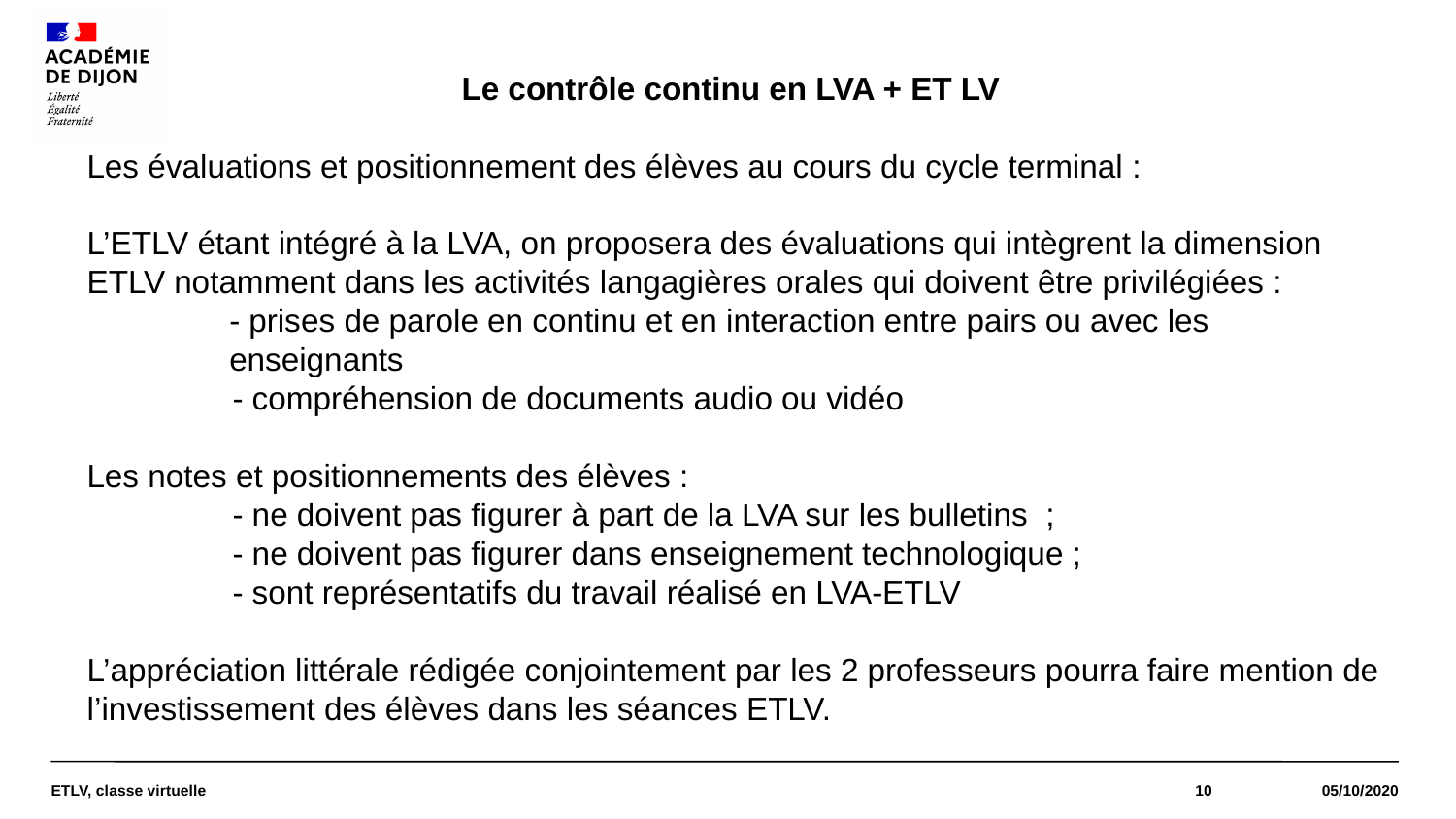

Le contrôle continu en LVA + ET LV

Les évaluations et positionnement des élèves au cours du cycle terminal :

L’ETLV étant intégré à la LVA, on proposera des évaluations qui intègrent la dimension ETLV notamment dans les activités langagières orales qui doivent être privilégiées :
 	- prises de parole en continu et en interaction entre pairs ou avec les enseignants
	- compréhension de documents audio ou vidéo

Les notes et positionnements des élèves :
 	- ne doivent pas figurer à part de la LVA sur les bulletins  ;
	- ne doivent pas figurer dans enseignement technologique ;
	- sont représentatifs du travail réalisé en LVA-ETLV

L’appréciation littérale rédigée conjointement par les 2 professeurs pourra faire mention de l’investissement des élèves dans les séances ETLV.
ETLV, classe virtuelle
10
05/10/2020